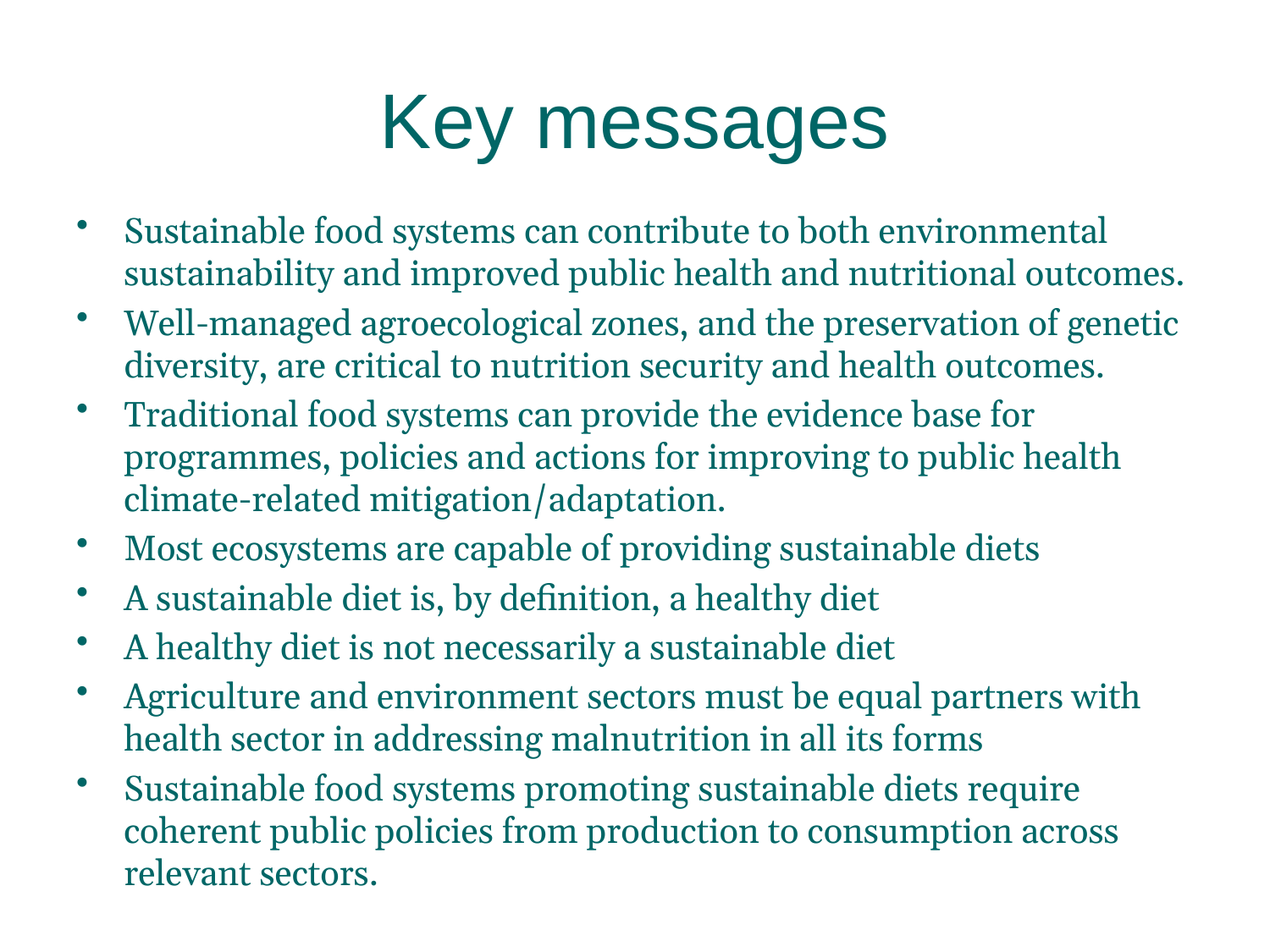

# Key messages
Sustainable food systems can contribute to both environmental sustainability and improved public health and nutritional outcomes.
Well-managed agroecological zones, and the preservation of genetic diversity, are critical to nutrition security and health outcomes.
Traditional food systems can provide the evidence base for programmes, policies and actions for improving to public health climate-related mitigation/adaptation.
Most ecosystems are capable of providing sustainable diets
A sustainable diet is, by definition, a healthy diet
A healthy diet is not necessarily a sustainable diet
Agriculture and environment sectors must be equal partners with health sector in addressing malnutrition in all its forms
Sustainable food systems promoting sustainable diets require coherent public policies from production to consumption across relevant sectors.